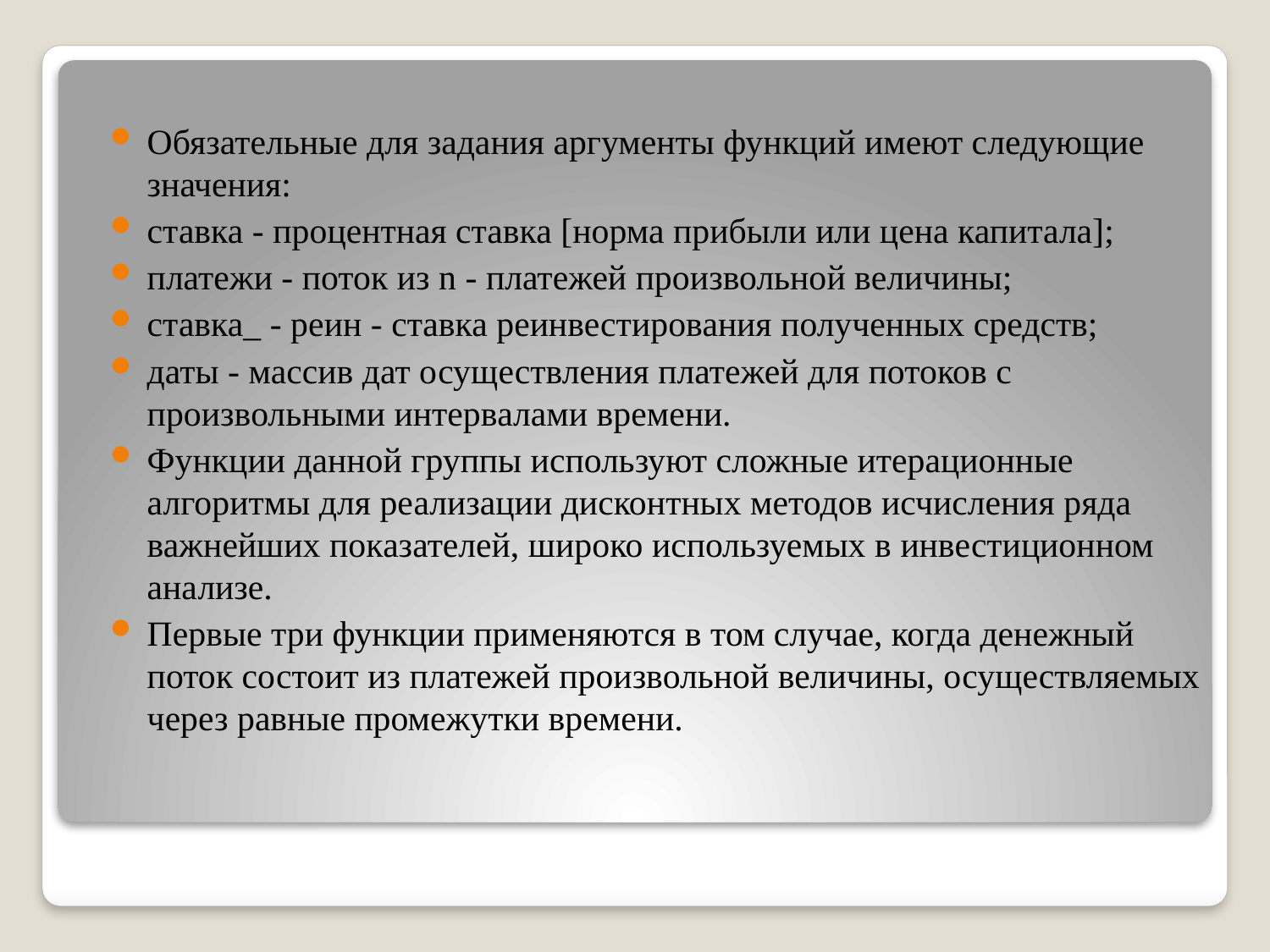

Обязательные для задания аргументы функций имеют следующие значения:
ставка - процентная ставка [норма прибыли или цена капитала];
платежи - поток из n - платежей произвольной величины;
ставка_ - реин - ставка реинвестирования полученных средств;
даты - массив дат осуществления платежей для потоков с произвольными интервалами времени.
Функции данной группы используют сложные итерационные алгоритмы для реализации дисконтных методов исчисления ряда важнейших показателей, широко используемых в инвестиционном анализе.
Первые три функции применяются в том случае, когда денежный поток состоит из платежей произвольной величины, осуществляемых через равные промежутки времени.